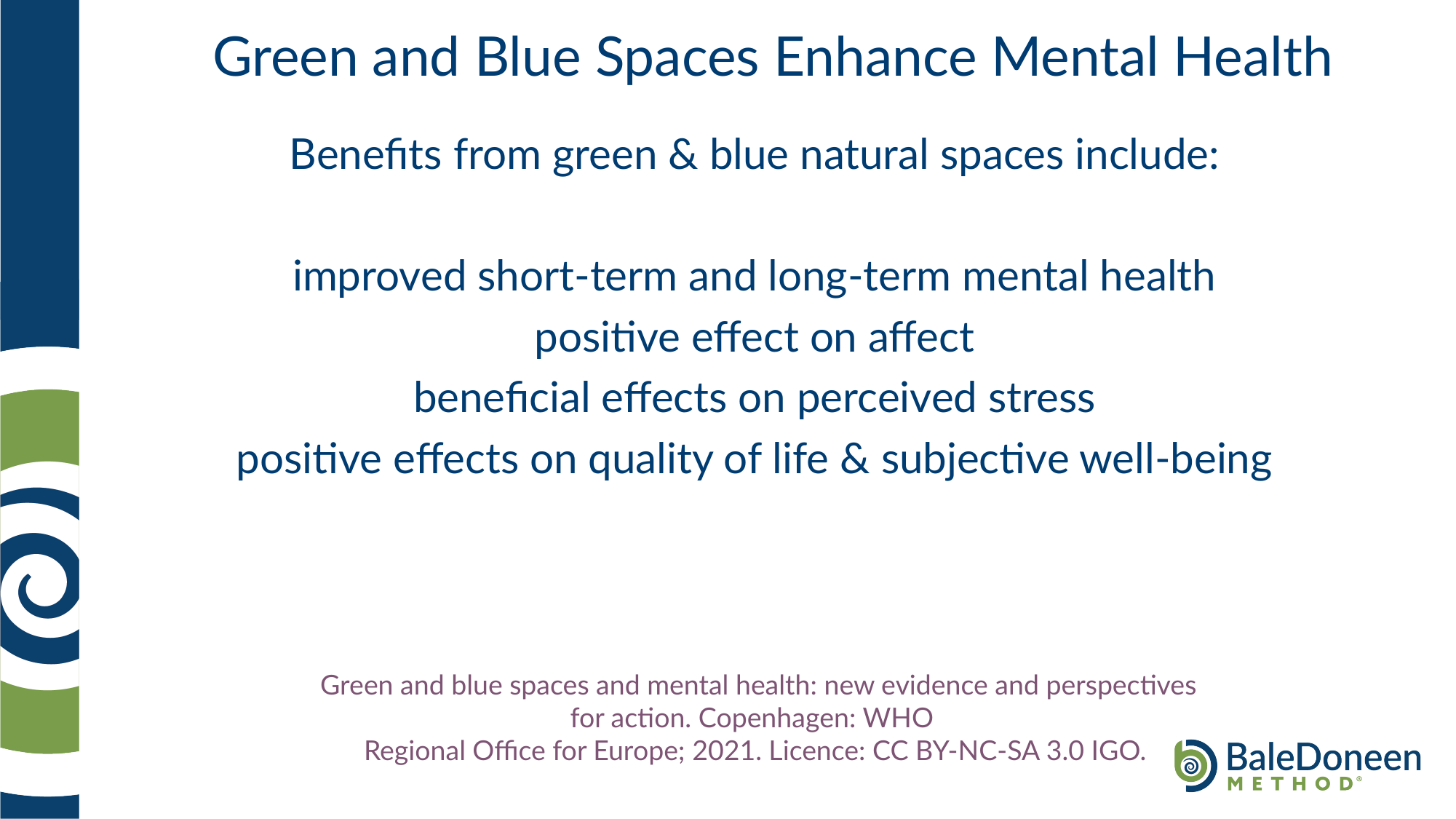

# Green and Blue Spaces Enhance Mental Health
Benefits from green & blue natural spaces include:

improved short-term and long-term mental health
positive effect on affect
beneficial effects on perceived stress
positive effects on quality of life & subjective well-being
 Green and blue spaces and mental health: new evidence and perspectives for action. Copenhagen: WHO
Regional Office for Europe; 2021. Licence: CC BY-NC-SA 3.0 IGO.

.